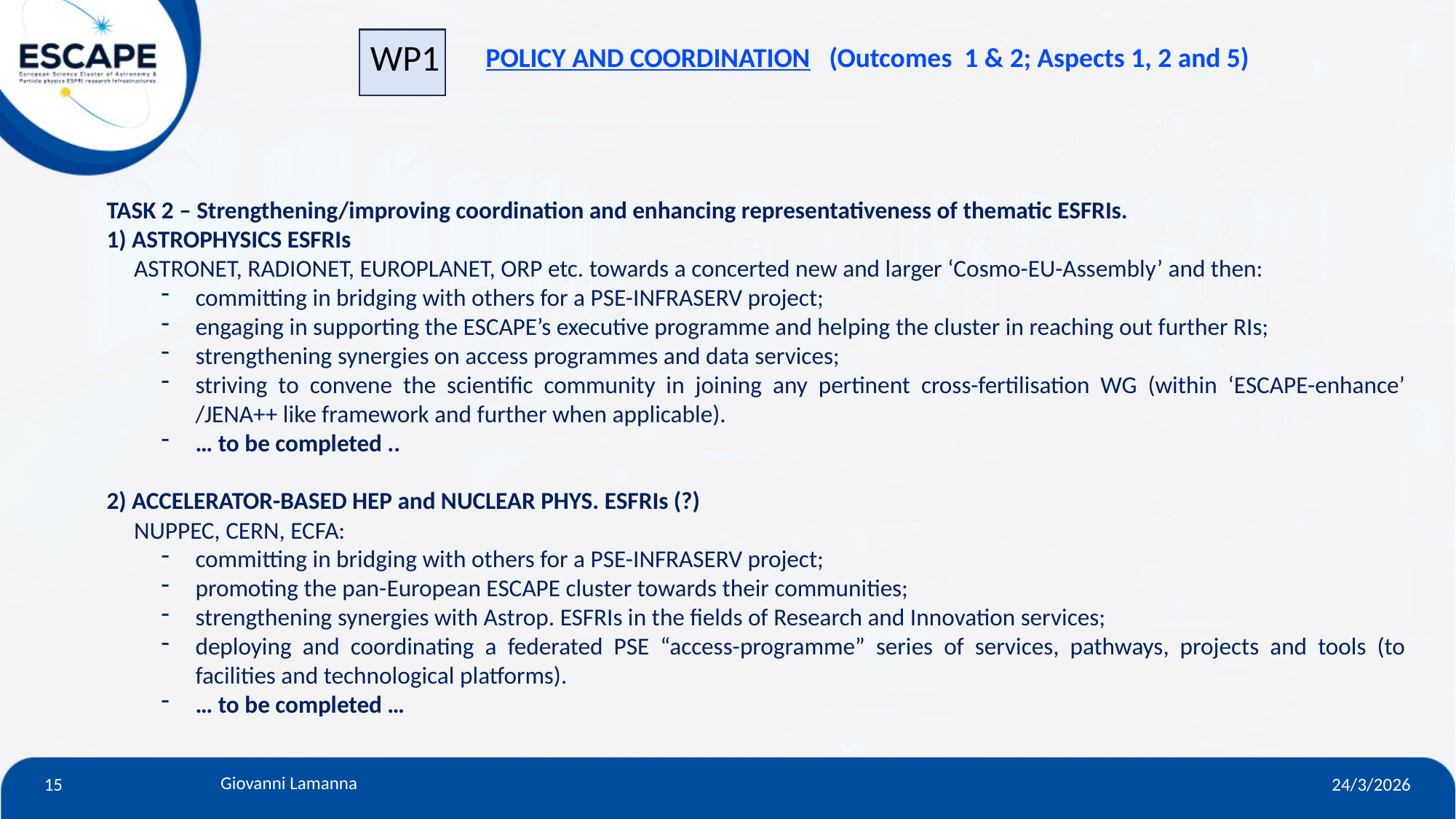

WP1
POLICY AND COORDINATION   (Outcomes  1 & 2; Aspects 1, 2 and 5)
TASK 2 – Strengthening/improving coordination and enhancing representativeness of thematic ESFRIs.
1) ASTROPHYSICS ESFRIs
     ASTRONET, RADIONET, EUROPLANET, ORP etc. towards a concerted new and larger ‘Cosmo-EU-Assembly’ and then:
committing in bridging with others for a PSE-INFRASERV project;
engaging in supporting the ESCAPE’s executive programme and helping the cluster in reaching out further RIs;
strengthening synergies on access programmes and data services;
striving to convene the scientific community in joining any pertinent cross-fertilisation WG (within ‘ESCAPE-enhance’ /JENA++ like framework and further when applicable).
… to be completed ..

2) ACCELERATOR-BASED HEP and NUCLEAR PHYS. ESFRIs (?)
     NUPPEC, CERN, ECFA:
committing in bridging with others for a PSE-INFRASERV project;
promoting the pan-European ESCAPE cluster towards their communities;
strengthening synergies with Astrop. ESFRIs in the fields of Research and Innovation services;
deploying and coordinating a federated PSE “access-programme” series of services, pathways, projects and tools (to facilities and technological platforms).
… to be completed …
15
24/3/2026
Giovanni Lamanna